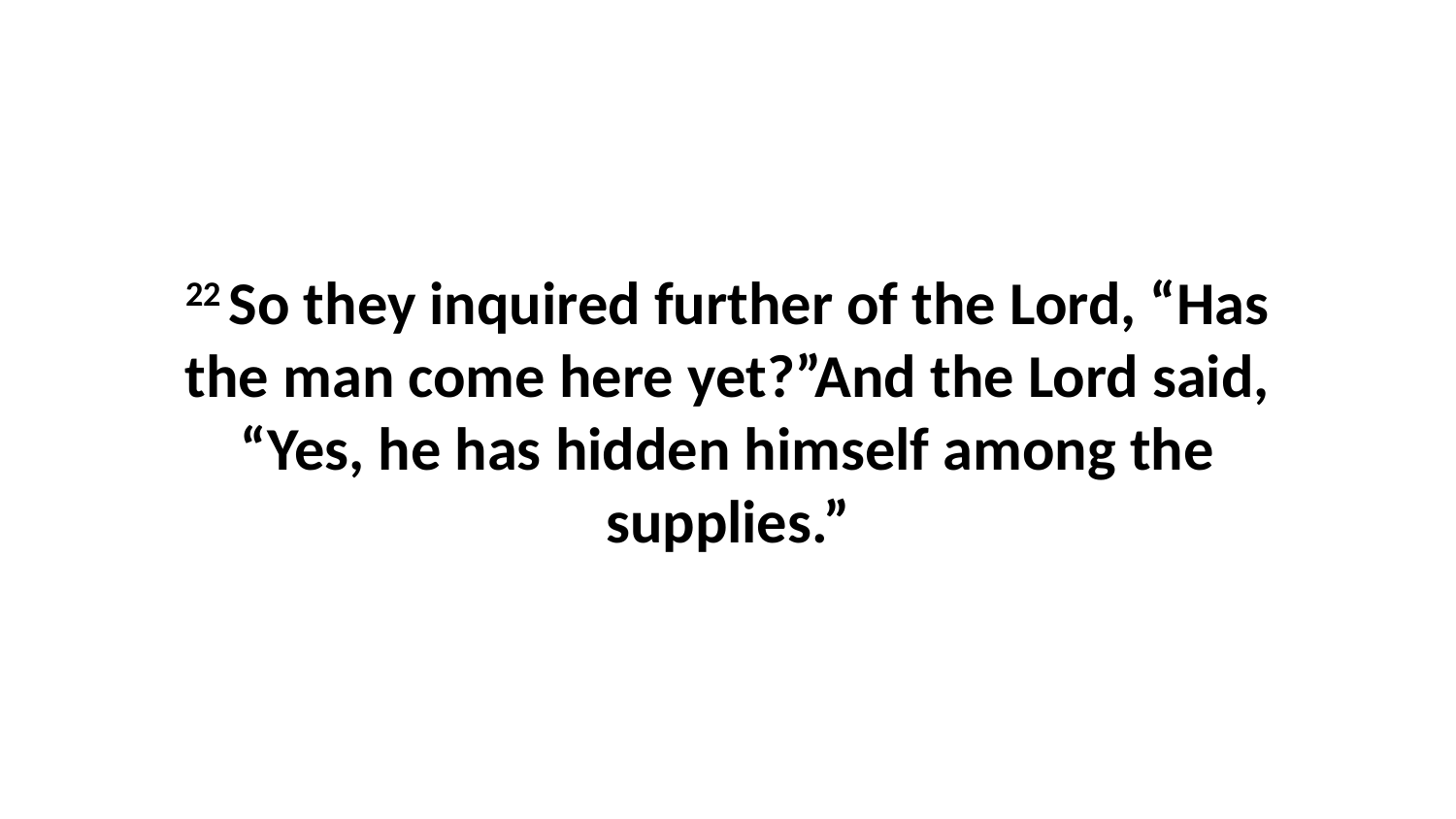

22 So they inquired further of the Lord, “Has the man come here yet?”And the Lord said, “Yes, he has hidden himself among the supplies.”